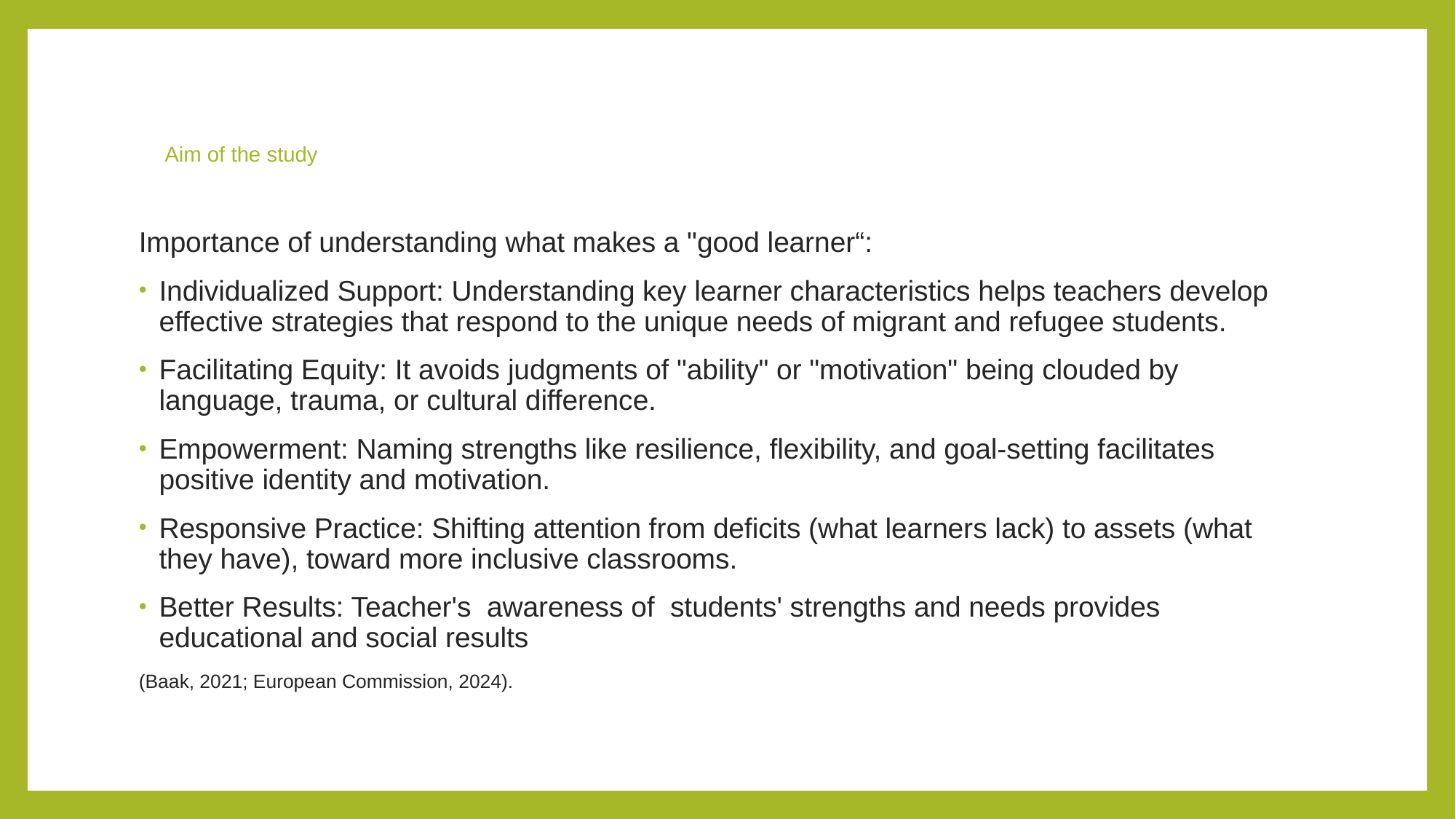

# Aim of the study
Importance of understanding what makes a "good learner“:
Individualized Support: Understanding key learner characteristics helps teachers develop effective strategies that respond to the unique needs of migrant and refugee students.
Facilitating Equity: It avoids judgments of "ability" or "motivation" being clouded by language, trauma, or cultural difference.
Empowerment: Naming strengths like resilience, flexibility, and goal-setting facilitates positive identity and motivation.
Responsive Practice: Shifting attention from deficits (what learners lack) to assets (what they have), toward more inclusive classrooms.
Better Results: Teacher's  awareness of  students' strengths and needs provides educational and social results
(Baak, 2021; European Commission, 2024).